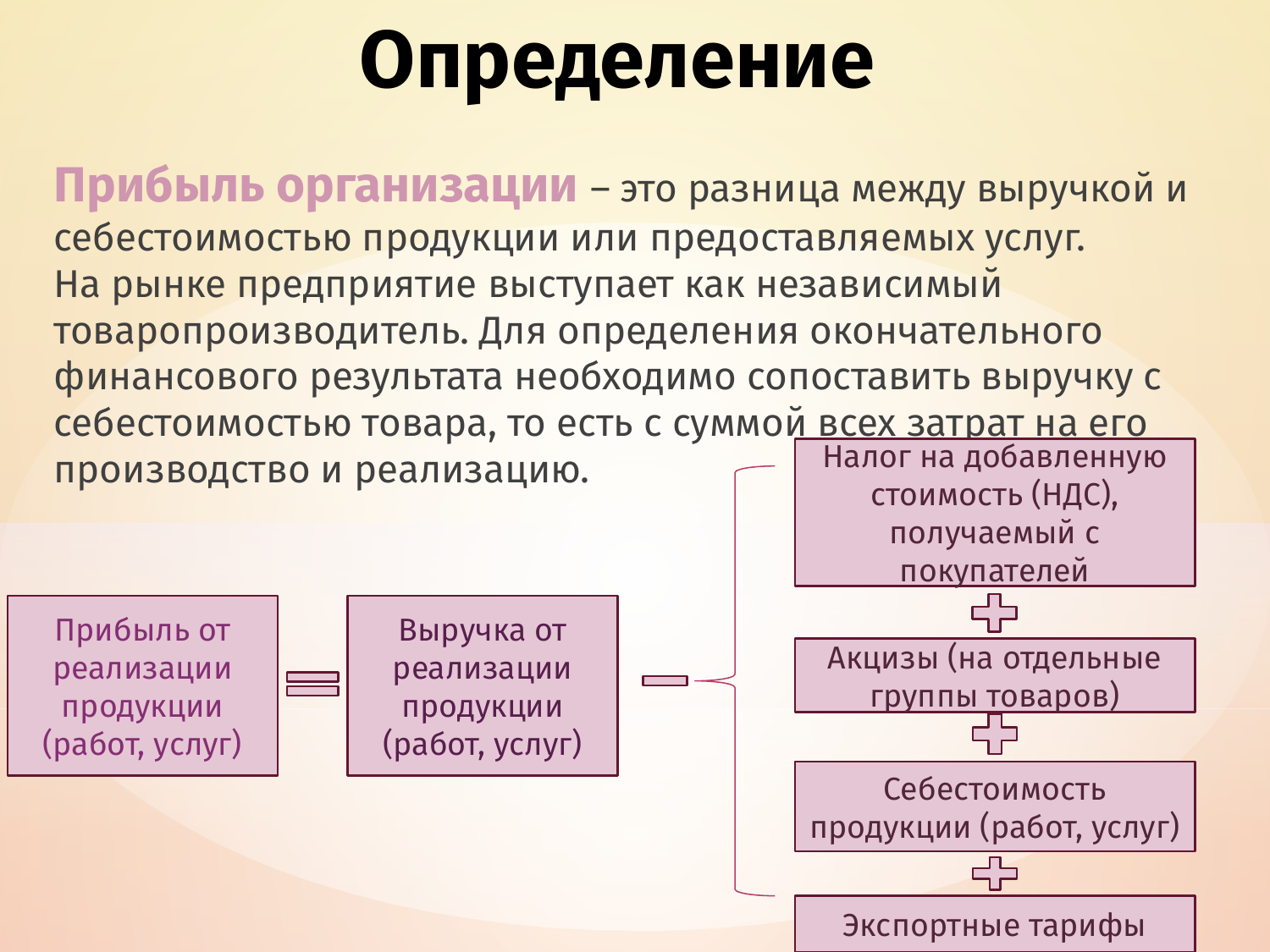

# Определение
Прибыль организации – это разница между выручкой и себестоимостью продукции или предоставляемых услуг.
На рынке предприятие выступает как независимый товаропроизводитель. Для определения окончательного финансового результата необходимо сопоставить выручку с себестоимостью товара, то есть с суммой всех затрат на его производство и реализацию.
Налог на добавленную стоимость (НДС), получаемый с покупателей

Прибыль от реализации продукции (работ, услуг)
Выручка от реализации продукции (работ, услуг)
Акцизы (на отдельные группы товаров)

Себестоимость продукции (работ, услуг)

Экспортные тарифы